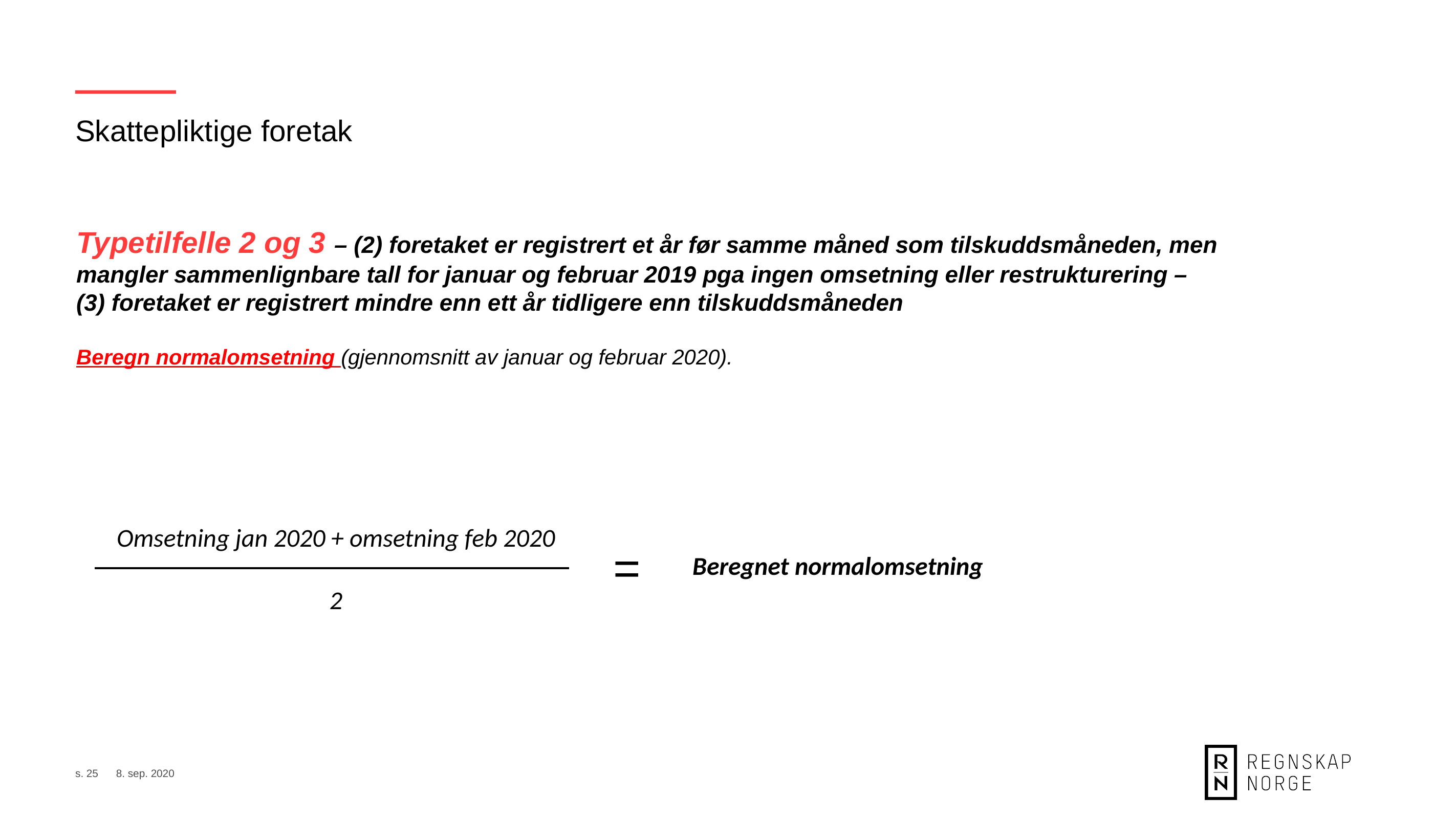

Skattepliktige foretak
Typetilfelle 2 og 3 – (2) foretaket er registrert et år før samme måned som tilskuddsmåneden, men mangler sammenlignbare tall for januar og februar 2019 pga ingen omsetning eller restrukturering – (3) foretaket er registrert mindre enn ett år tidligere enn tilskuddsmåneden

Beregn normalomsetning (gjennomsnitt av januar og februar 2020).
Omsetning jan 2020 + omsetning feb 2020
=
Beregnet normalomsetning
2

s. 25
8. sep. 2020